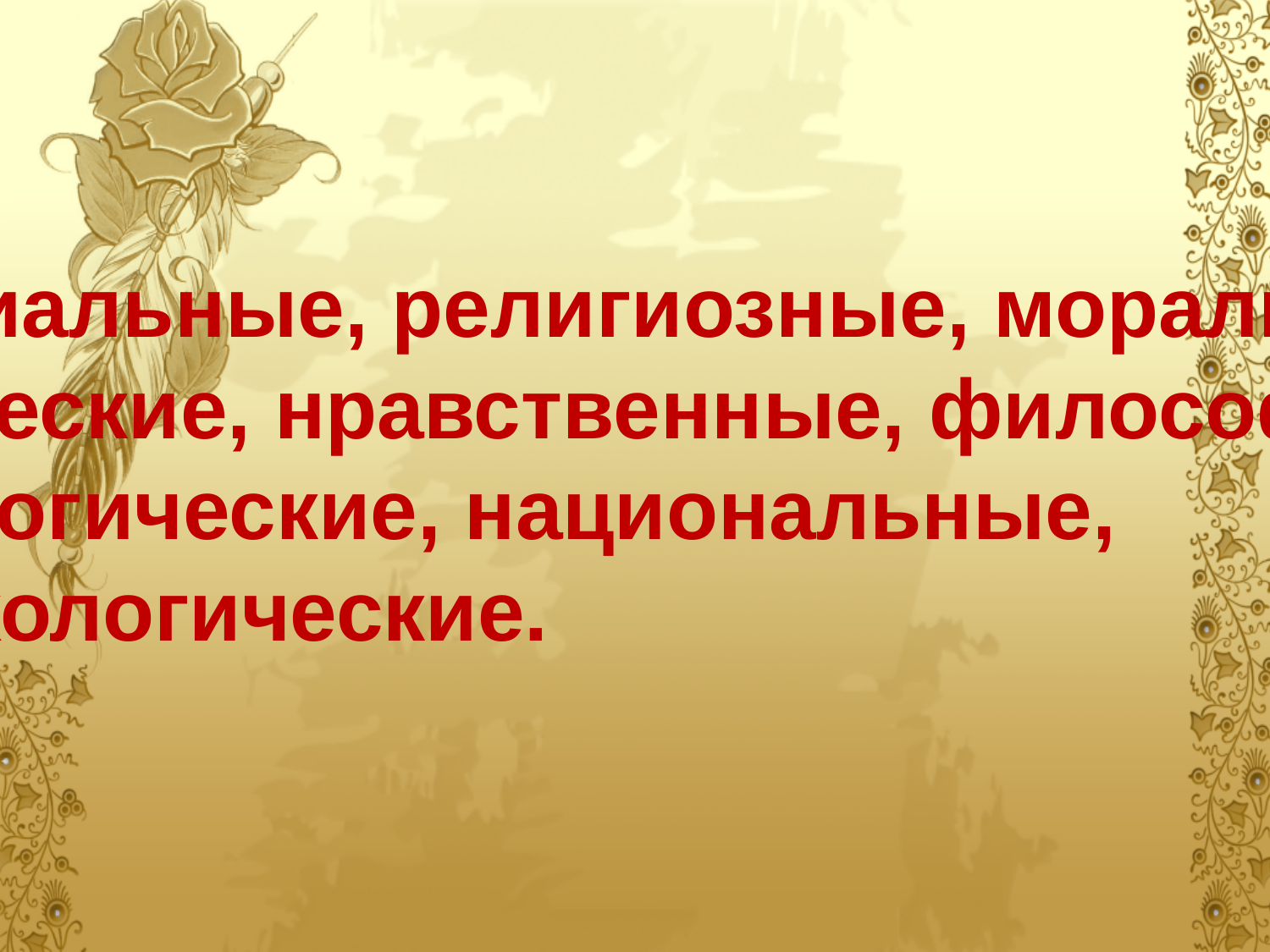

Социальные, религиозные, моральные,
этические, нравственные, философские,
экологические, национальные,
психологические.